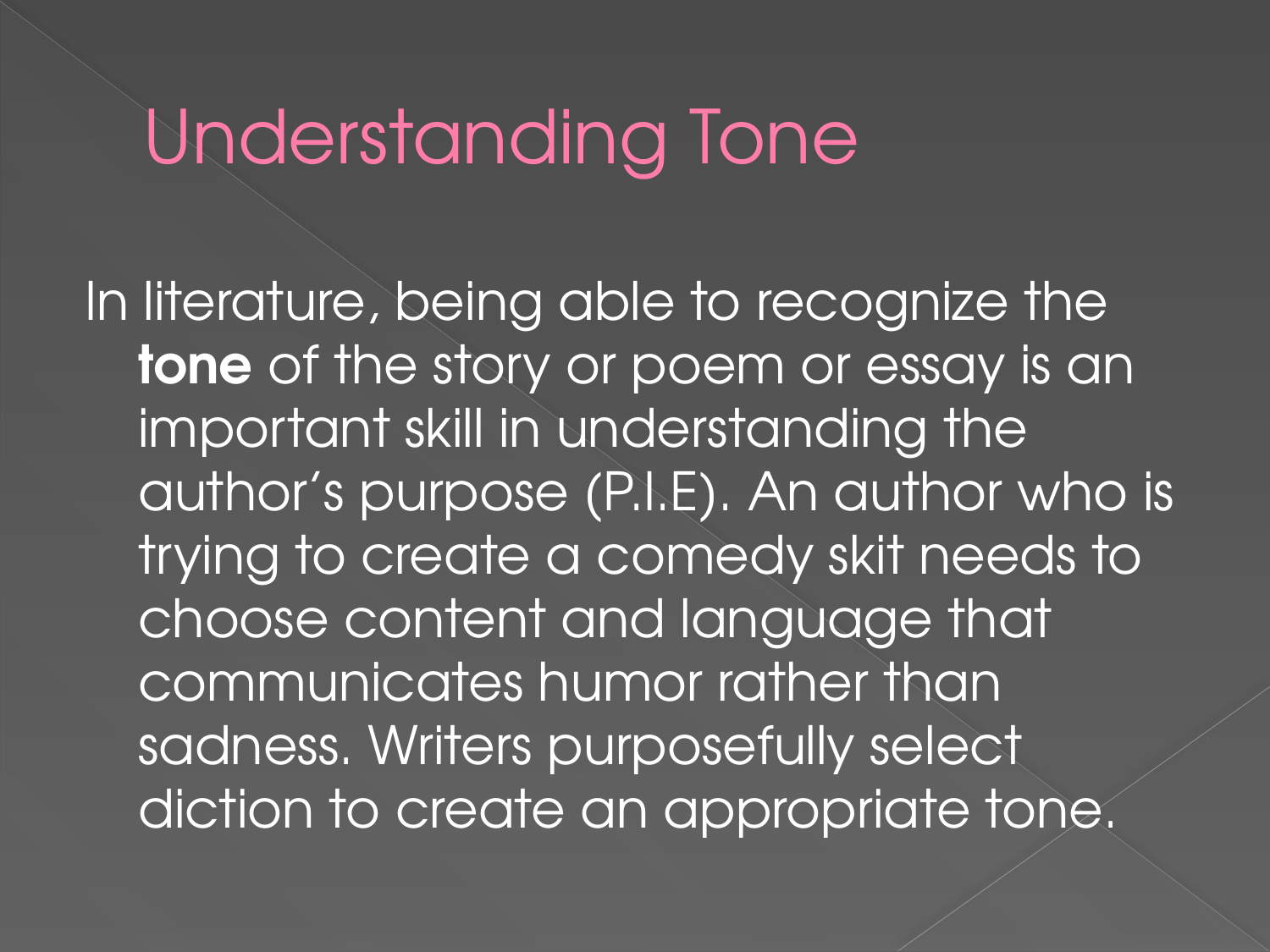

# Understanding Tone
In literature, being able to recognize the tone of the story or poem or essay is an important skill in understanding the author’s purpose (P.I.E). An author who is trying to create a comedy skit needs to choose content and language that communicates humor rather than sadness. Writers purposefully select diction to create an appropriate tone.